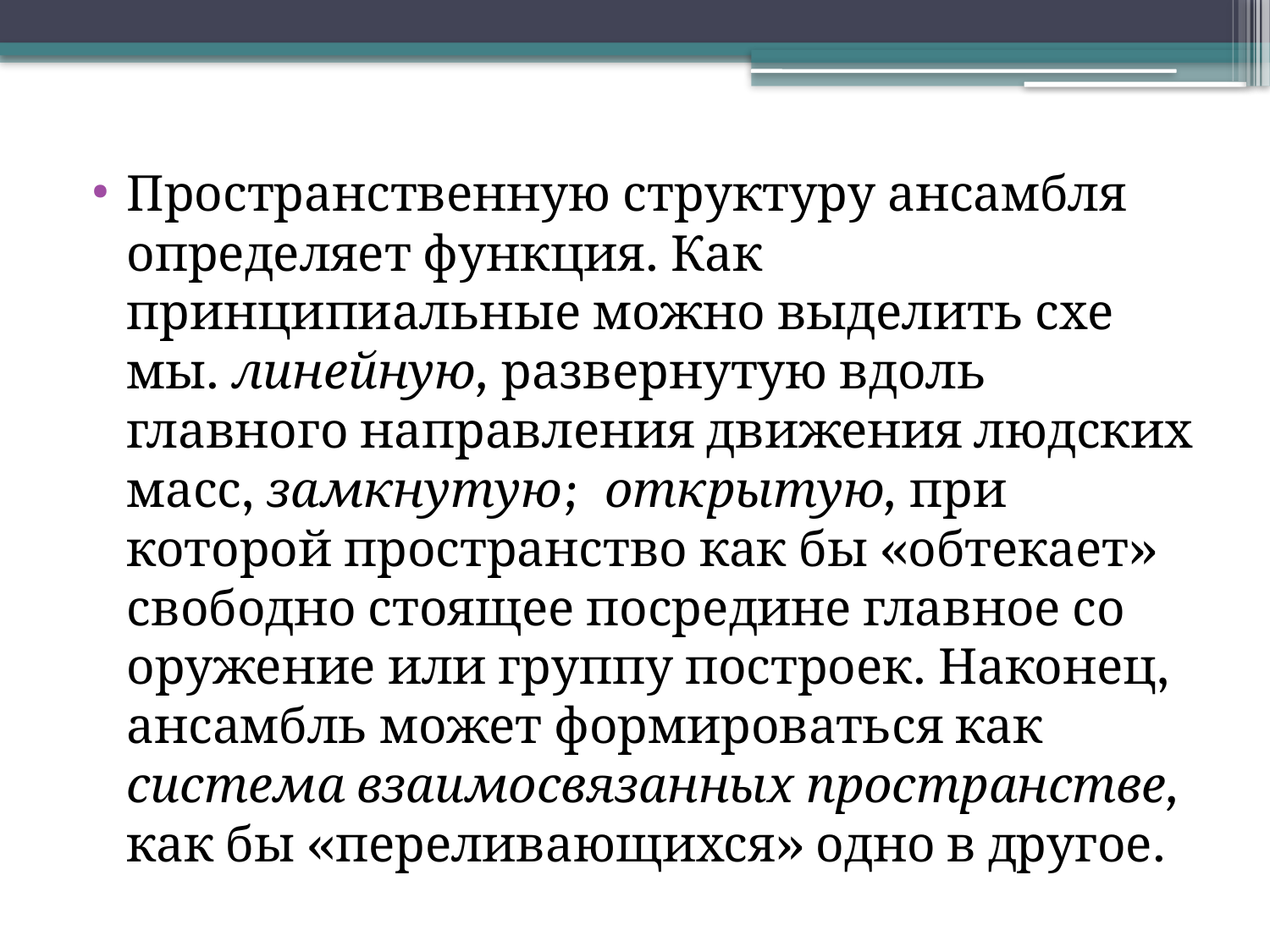

Пространственную структуру ан­самбля определяет функция. Как принципиальные можно выделить схе­мы. линейную, развернутую вдоль главного направления движения люд­ских масс, замкнутую;  открытую, при которой пространство как бы «обтекает» сво­бодно стоящее посредине главное со­оружение или группу построек. Нако­нец, ансамбль может формироваться как система взаимосвязанных пространстве, как бы «переливающихся» од­но в другое.